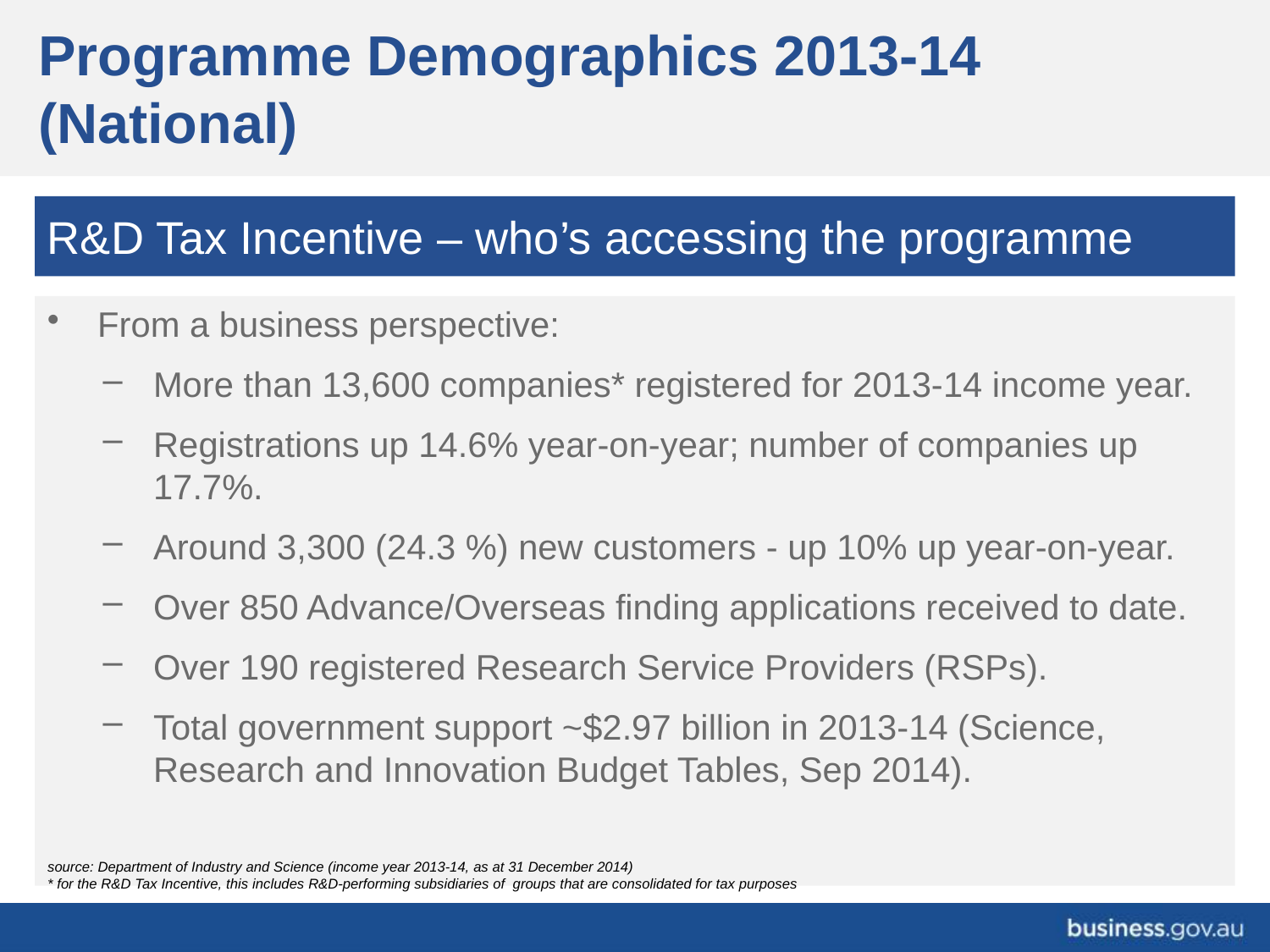

# Programme Demographics 2013-14 (National)
R&D Tax Incentive – who’s accessing the programme
From a business perspective:
More than 13,600 companies* registered for 2013-14 income year.
Registrations up 14.6% year-on-year; number of companies up 17.7%.
Around 3,300 (24.3 %) new customers - up 10% up year-on-year.
Over 850 Advance/Overseas finding applications received to date.
Over 190 registered Research Service Providers (RSPs).
Total government support ~$2.97 billion in 2013-14 (Science, Research and Innovation Budget Tables, Sep 2014).
source: Department of Industry and Science (income year 2013-14, as at 31 December 2014)
* for the R&D Tax Incentive, this includes R&D-performing subsidiaries of  groups that are consolidated for tax purposes